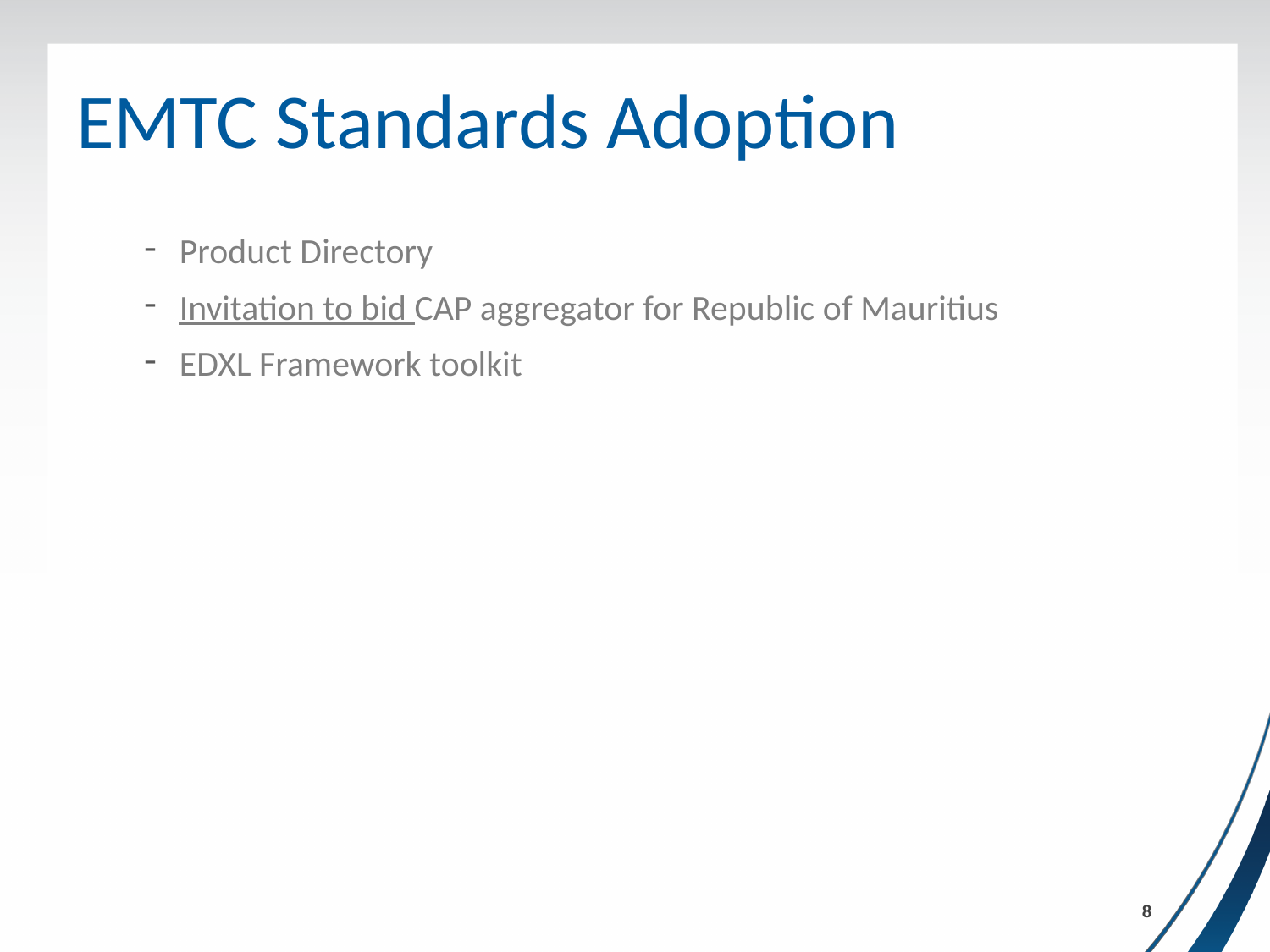

# EMTC Standards Adoption
Product Directory
Invitation to bid CAP aggregator for Republic of Mauritius
EDXL Framework toolkit

8